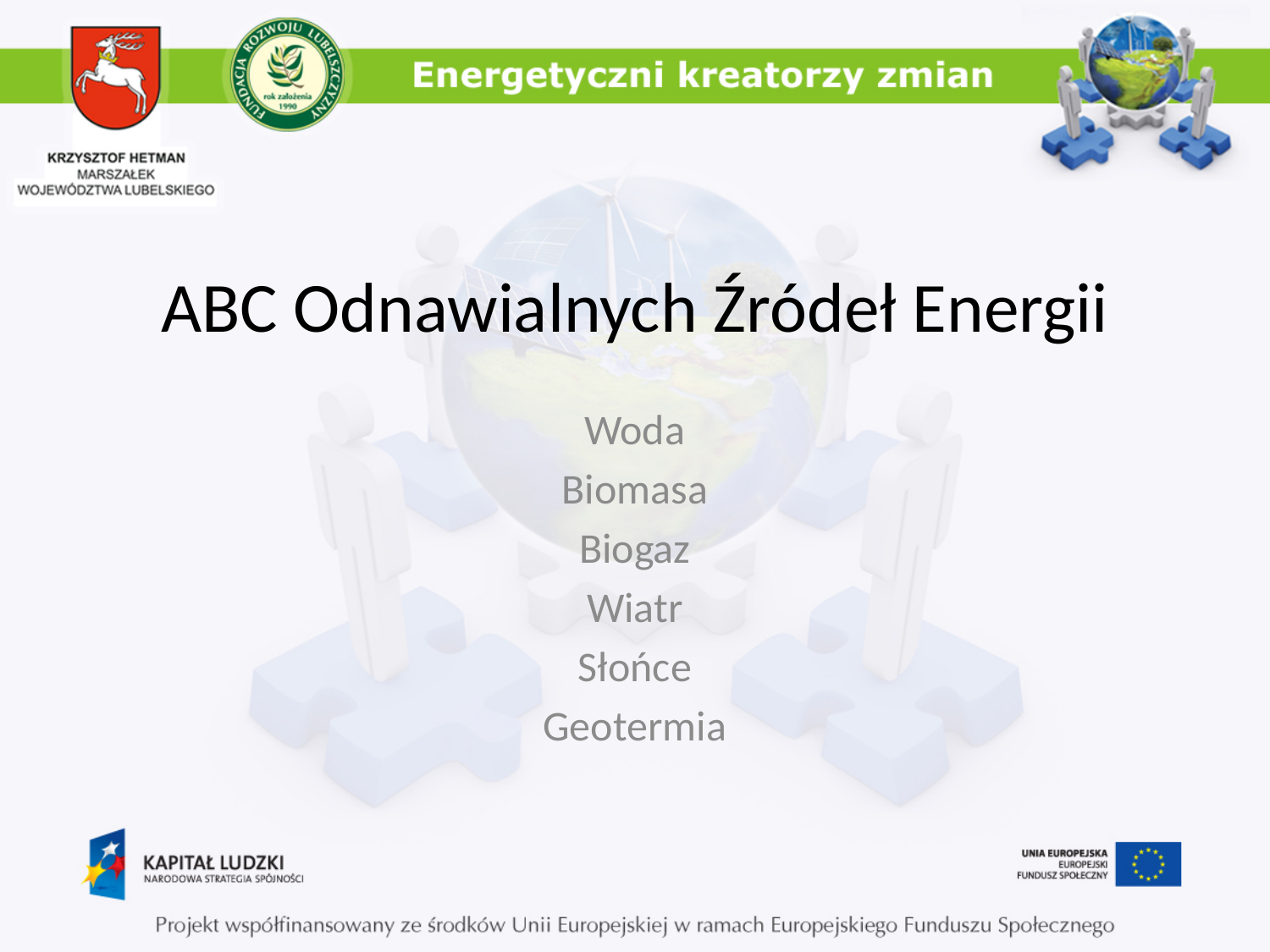

# ABC Odnawialnych Źródeł Energii
Woda
Biomasa
Biogaz
Wiatr
Słońce
Geotermia